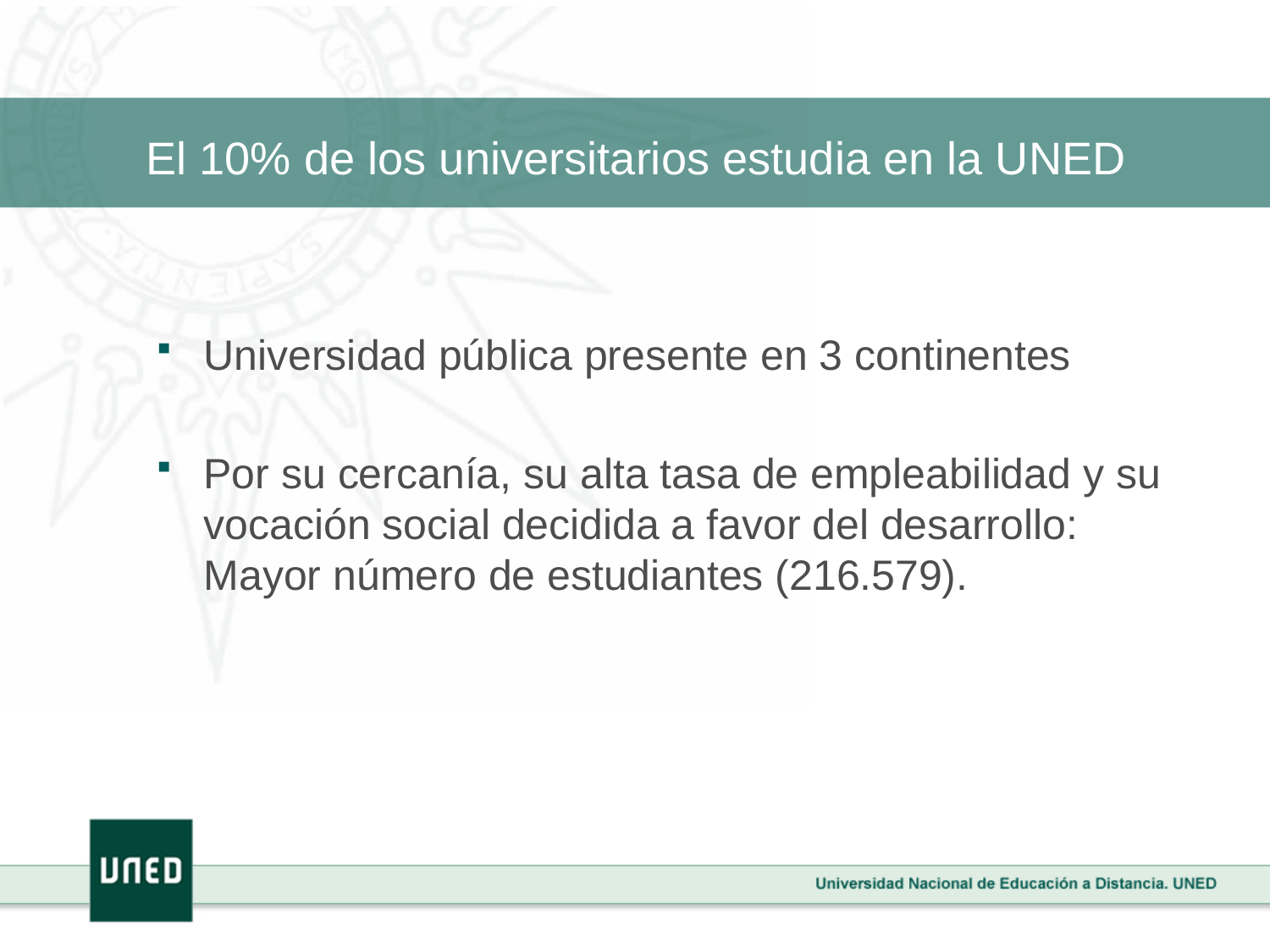

# El 10% de los universitarios estudia en la UNED

Universidad pública presente en 3 continentes

Por su cercanía, su alta tasa de empleabilidad y su vocación social decidida a favor del desarrollo: Mayor número de estudiantes (216.579).